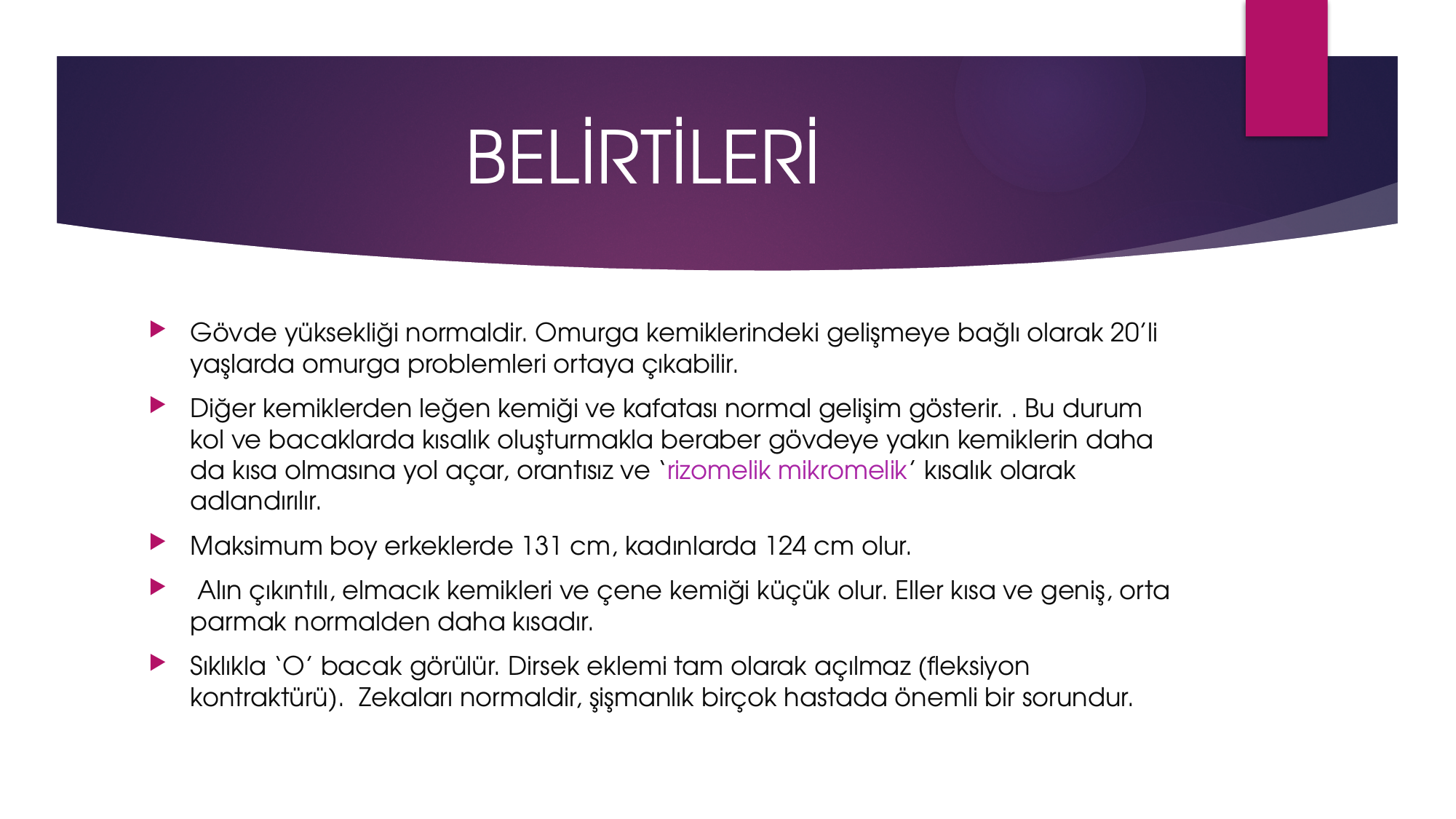

# BELİRTİLERİ
Gövde yüksekliği normaldir. Omurga kemiklerindeki gelişmeye bağlı olarak 20’li yaşlarda omurga problemleri ortaya çıkabilir.
Diğer kemiklerden leğen kemiği ve kafatası normal gelişim gösterir. . Bu durum kol ve bacaklarda kısalık oluşturmakla beraber gövdeye yakın kemiklerin daha da kısa olmasına yol açar, orantısız ve ‘rizomelik mikromelik’ kısalık olarak adlandırılır.
Maksimum boy erkeklerde 131 cm, kadınlarda 124 cm olur.
 Alın çıkıntılı, elmacık kemikleri ve çene kemiği küçük olur. Eller kısa ve geniş, orta parmak normalden daha kısadır.
Sıklıkla ‘O’ bacak görülür. Dirsek eklemi tam olarak açılmaz (fleksiyon kontraktürü).  Zekaları normaldir, şişmanlık birçok hastada önemli bir sorundur.